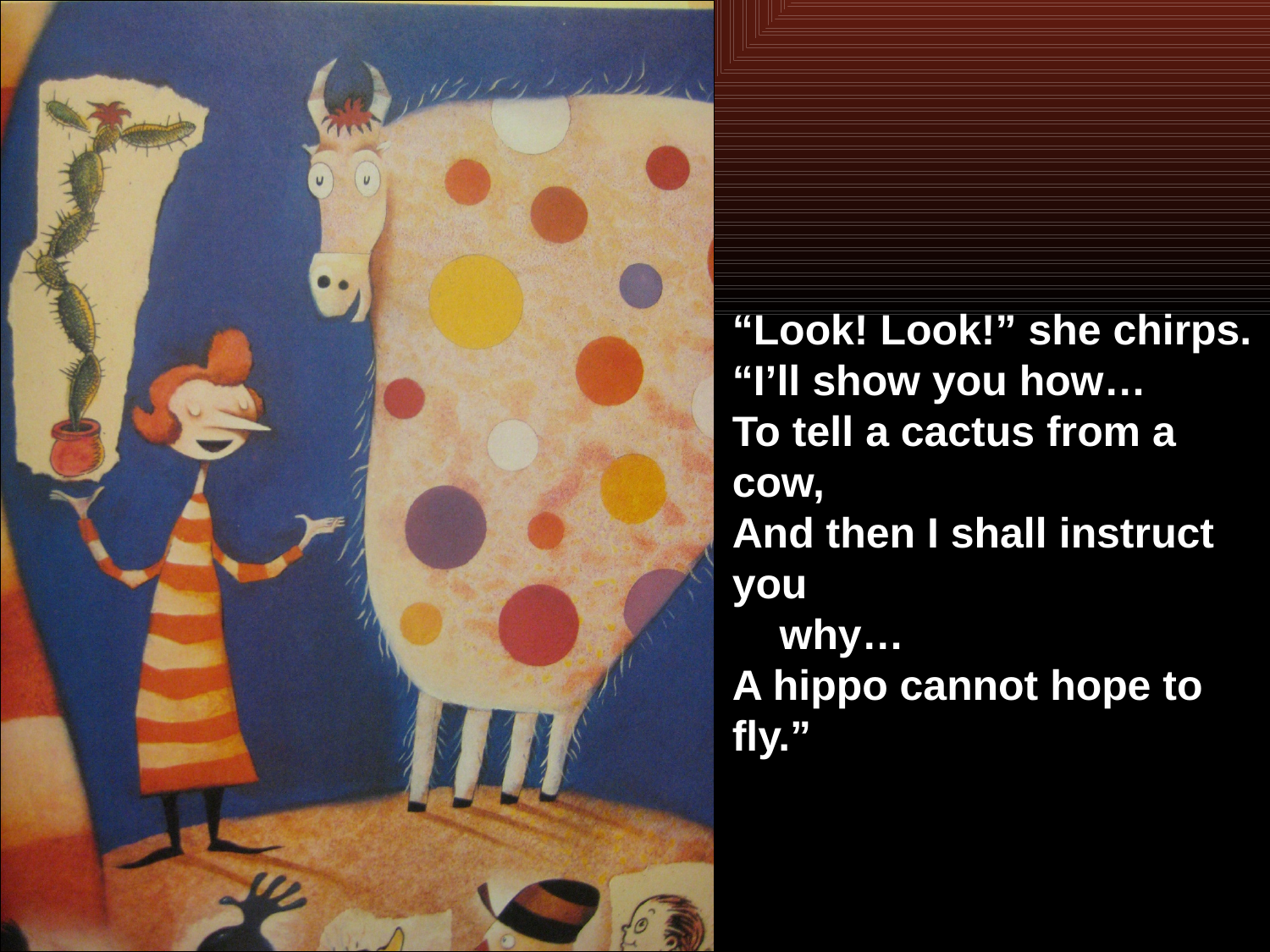

#
“Look! Look!” she chirps.
“I’ll show you how…
To tell a cactus from a cow,
And then I shall instruct you
    why…
A hippo cannot hope to fly.”